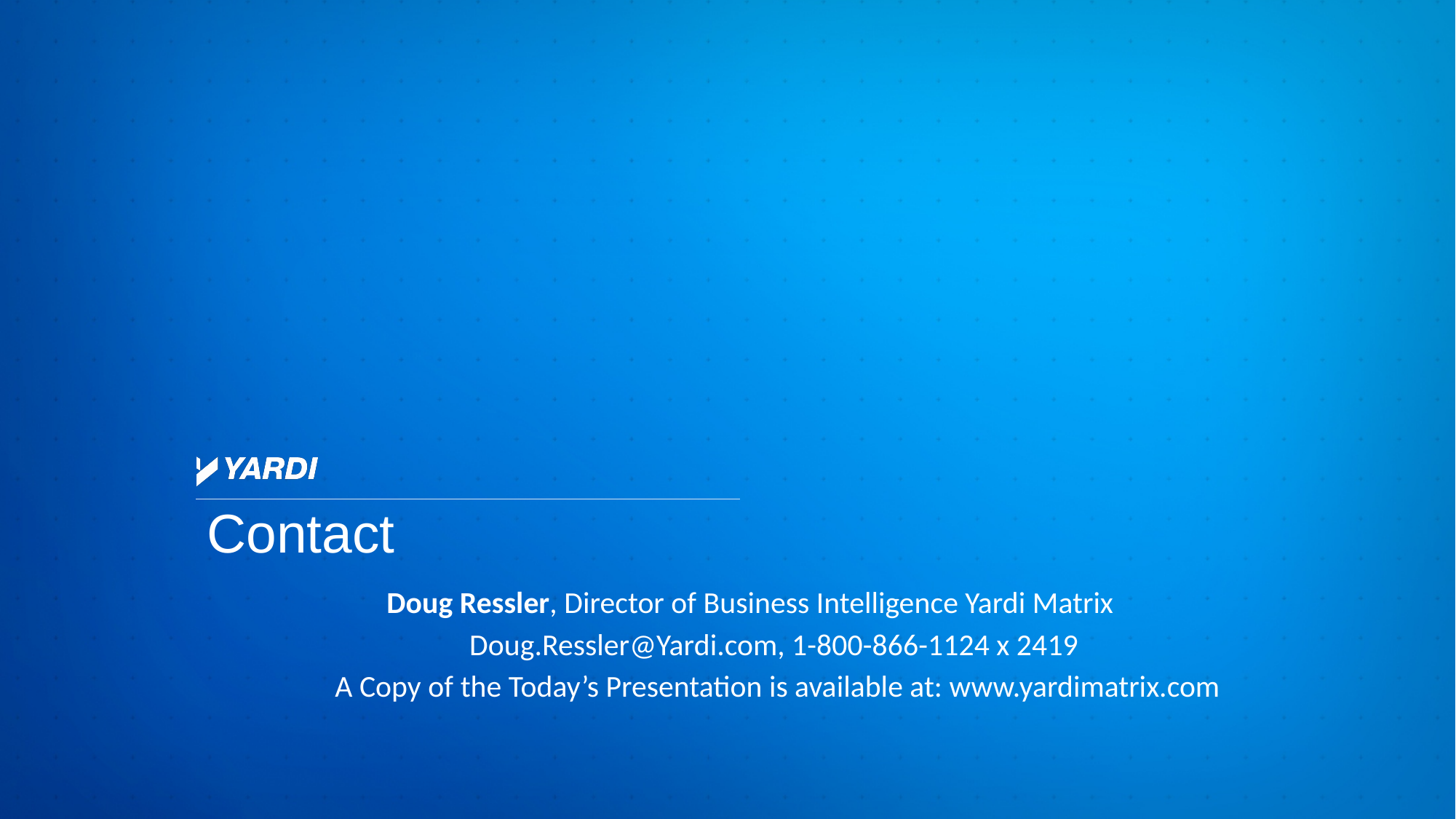

# Contact
Doug Ressler, Director of Business Intelligence Yardi Matrix
Doug.Ressler@Yardi.com, 1-800-866-1124 x 2419
A Copy of the Today’s Presentation is available at: www.yardimatrix.com